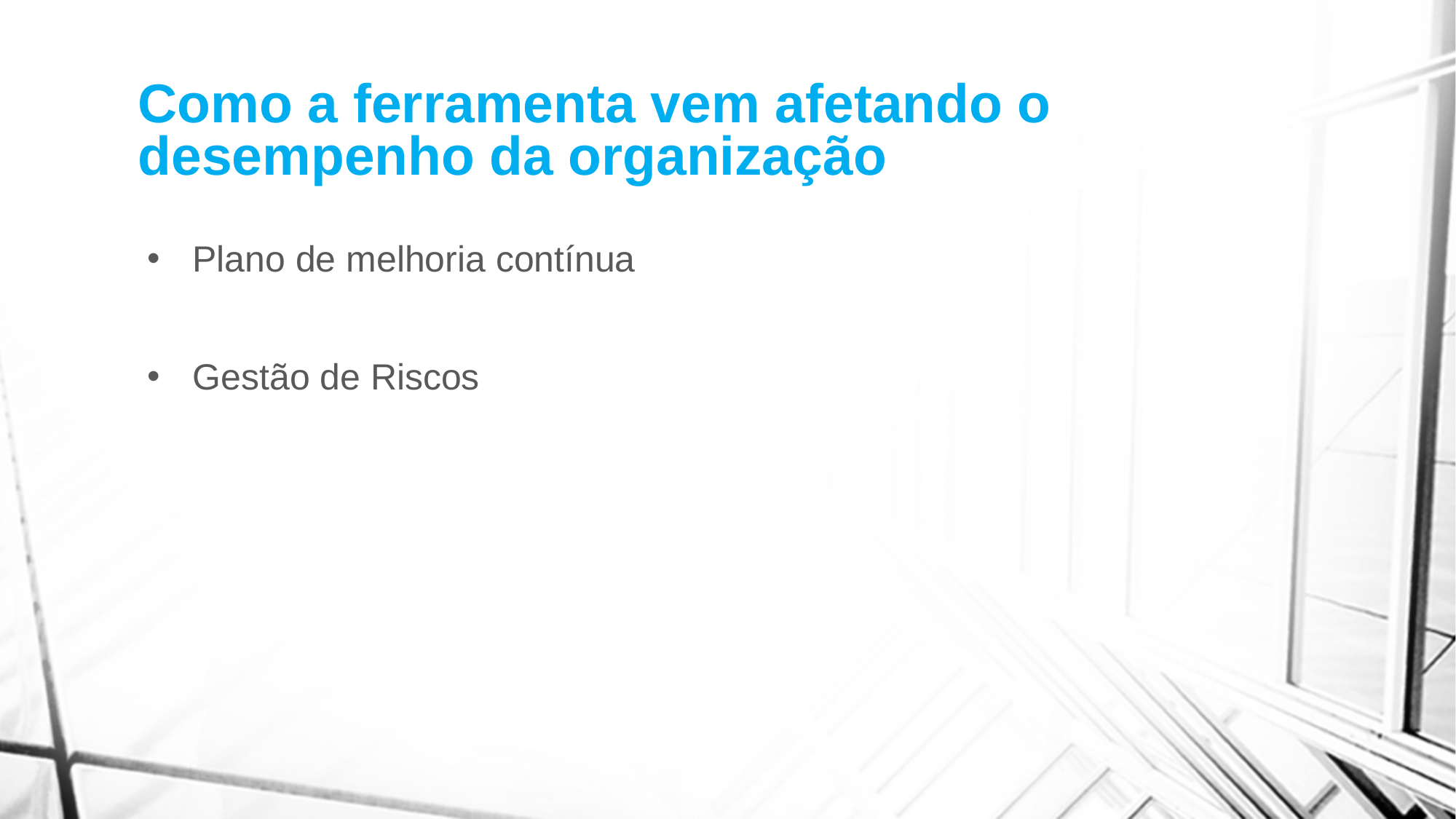

# Como a ferramenta vem afetando o desempenho da organização
Plano de melhoria contínua

Gestão de Riscos